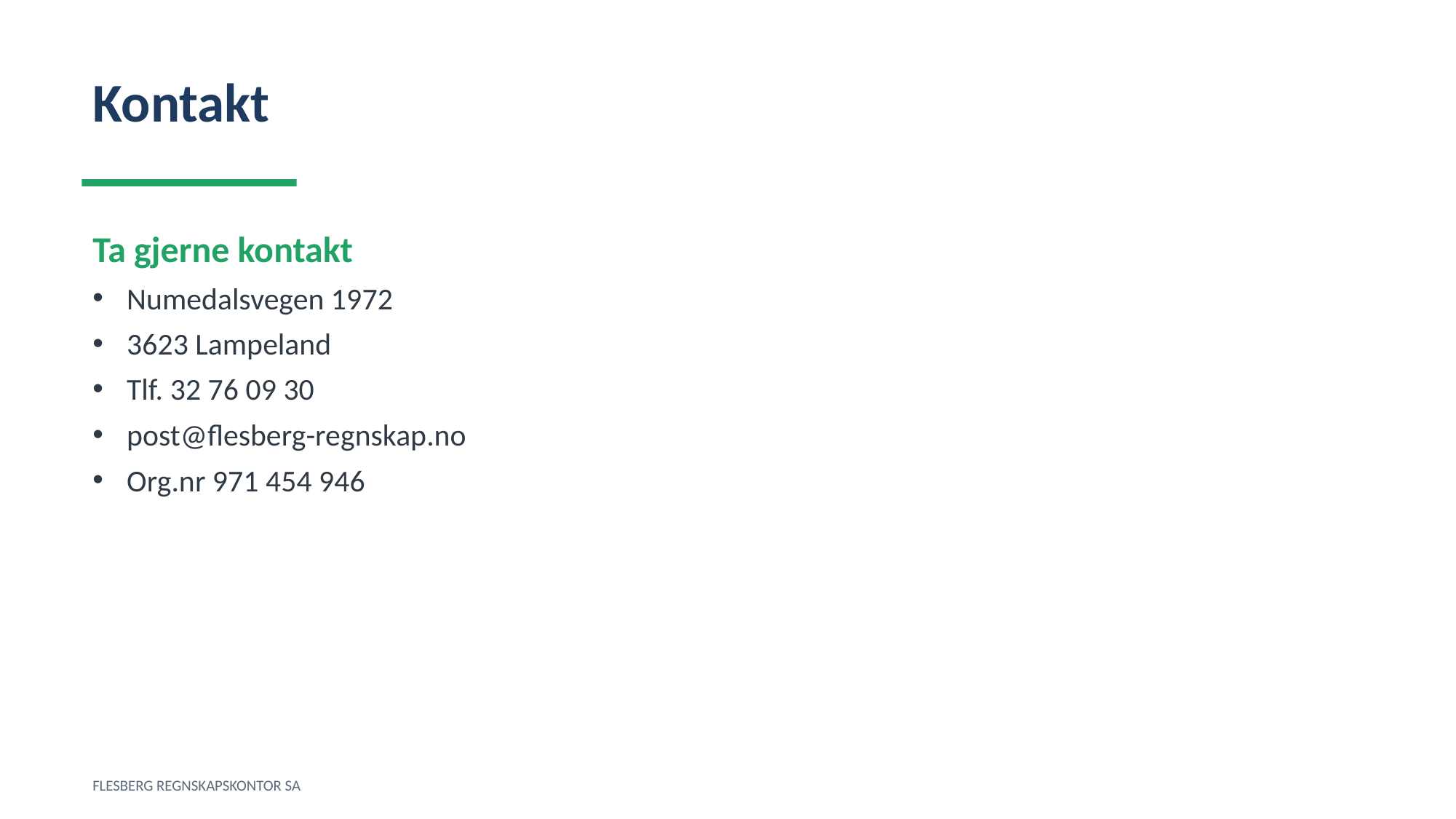

Kontakt

Ta gjerne kontakt
Numedalsvegen 1972
3623 Lampeland
Tlf. 32 76 09 30
post@flesberg-regnskap.no
Org.nr 971 454 946
FLESBERG REGNSKAPSKONTOR SA